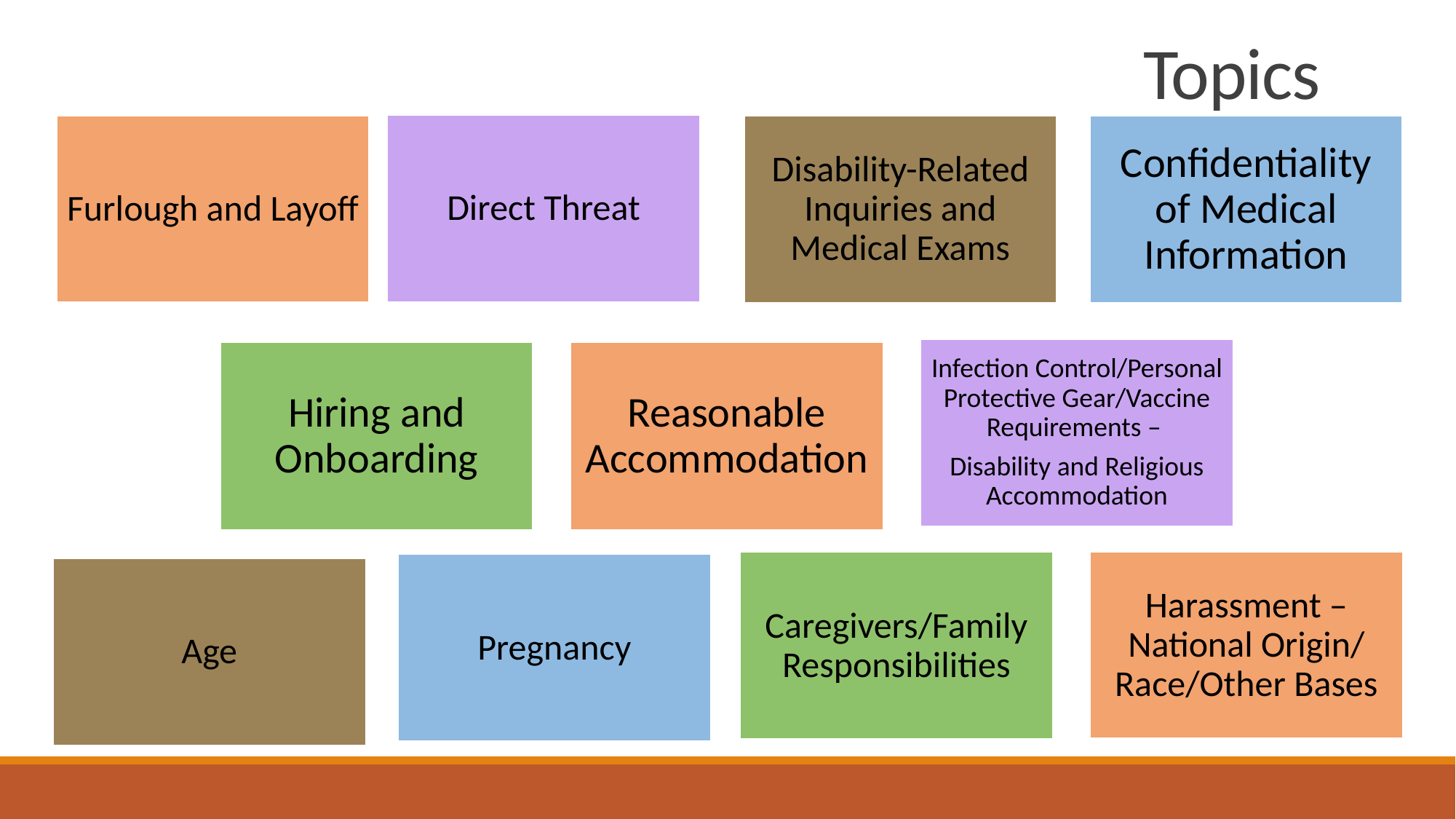

# Topics
Furlough and Layoff
Direct Threat
Disability-Related Inquiries and Medical Exams
Confidentiality of Medical Information
Hiring and Onboarding
Reasonable Accommodation
Infection Control/Personal Protective Gear/Vaccine Requirements –
Disability and Religious Accommodation
Age
Pregnancy
Caregivers/Family Responsibilities
Harassment – National Origin/ Race/Other Bases